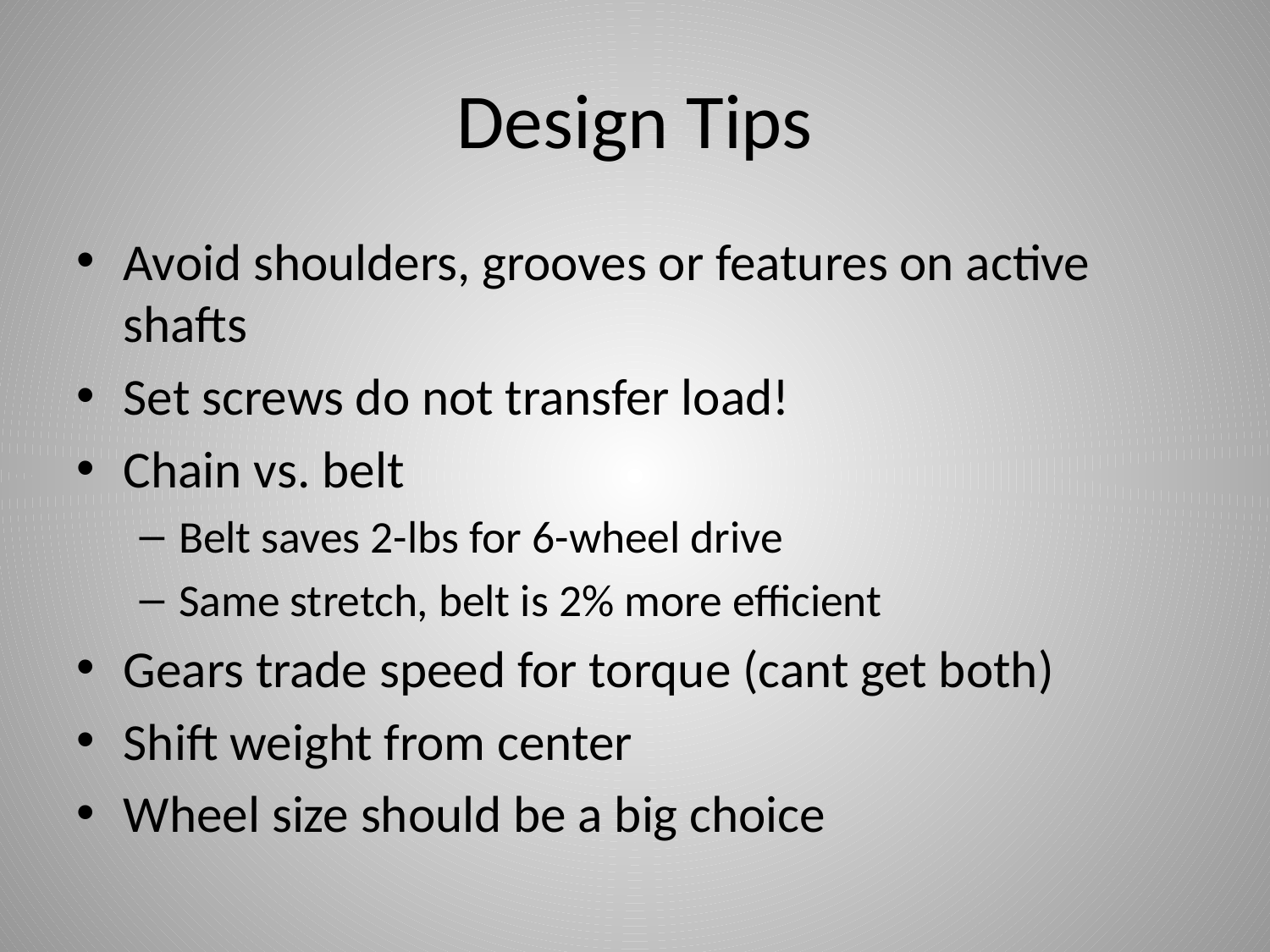

# Design Tips
Avoid shoulders, grooves or features on active shafts
Set screws do not transfer load!
Chain vs. belt
Belt saves 2-lbs for 6-wheel drive
Same stretch, belt is 2% more efficient
Gears trade speed for torque (cant get both)
Shift weight from center
Wheel size should be a big choice